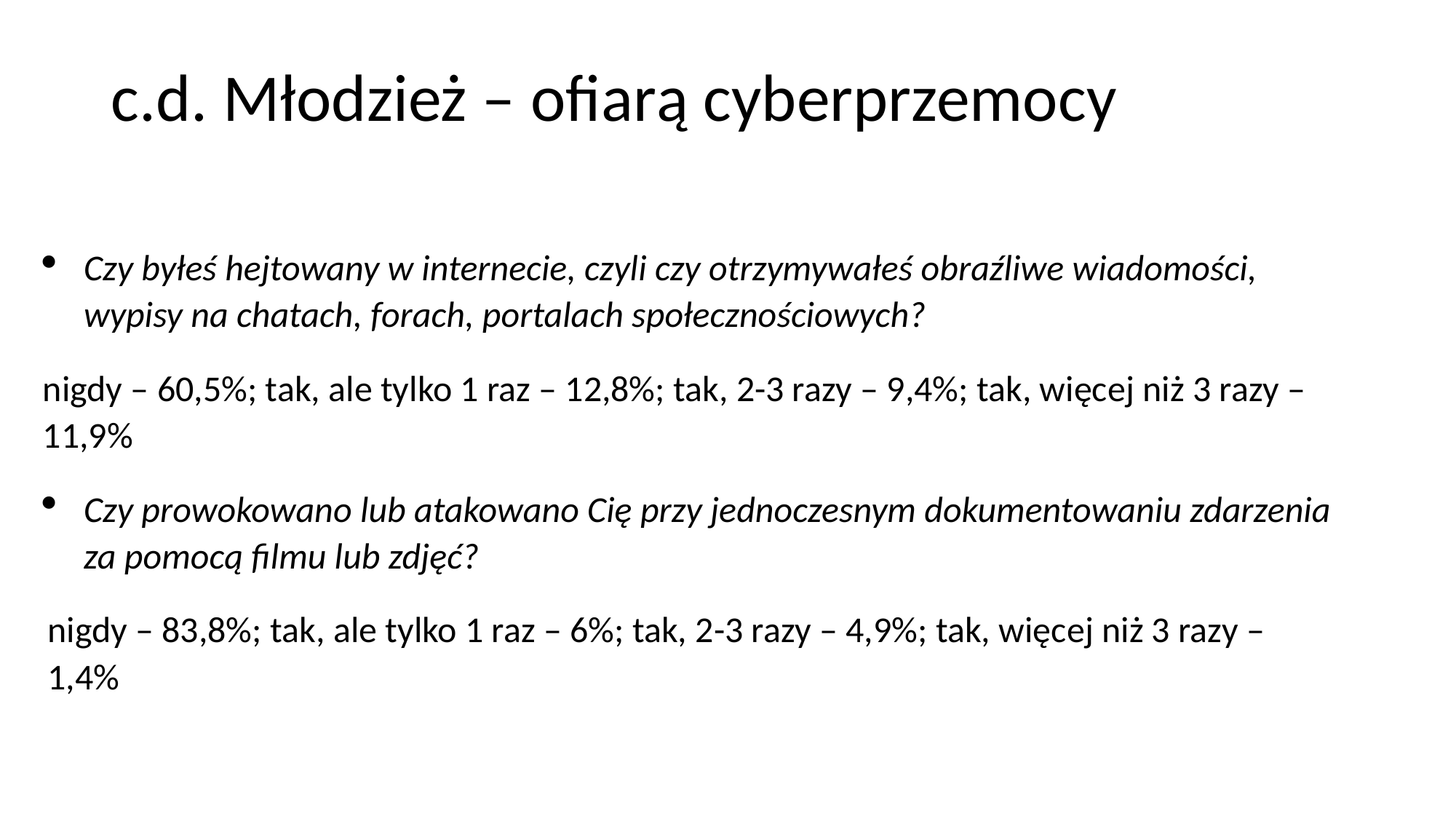

# c.d. Młodzież – ofiarą cyberprzemocy
Czy byłeś hejtowany w internecie, czyli czy otrzymywałeś obraźliwe wiadomości, wypisy na chatach, forach, portalach społecznościowych?
nigdy – 60,5%; tak, ale tylko 1 raz – 12,8%; tak, 2-3 razy – 9,4%; tak, więcej niż 3 razy – 11,9%
Czy prowokowano lub atakowano Cię przy jednoczesnym dokumentowaniu zdarzenia za pomocą filmu lub zdjęć?
nigdy – 83,8%; tak, ale tylko 1 raz – 6%; tak, 2-3 razy – 4,9%; tak, więcej niż 3 razy – 1,4%